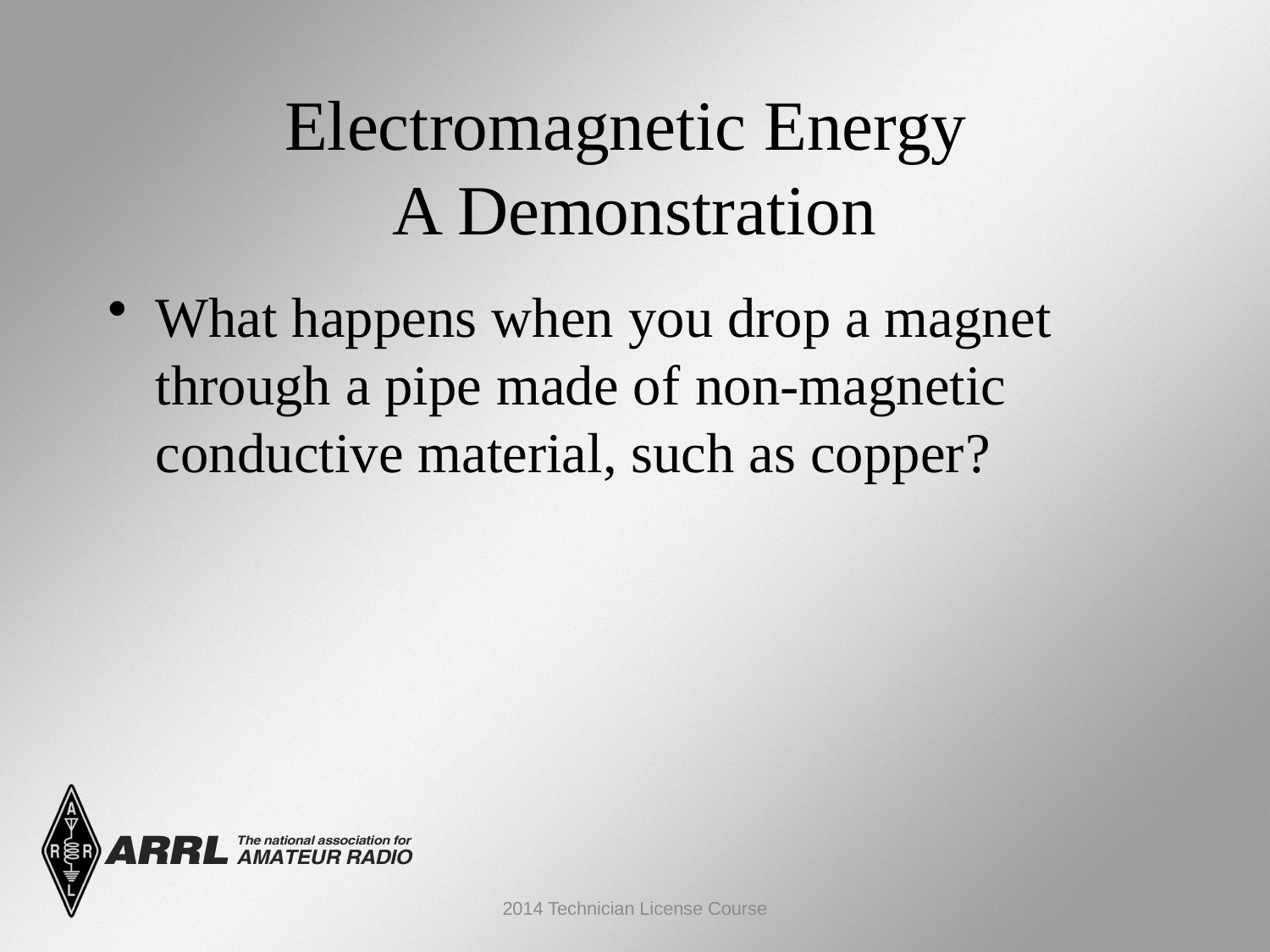

Electromagnetic Energy
A Demonstration
What happens when you drop a magnet through a pipe made of non-magnetic conductive material, such as copper?
2014 Technician License Course